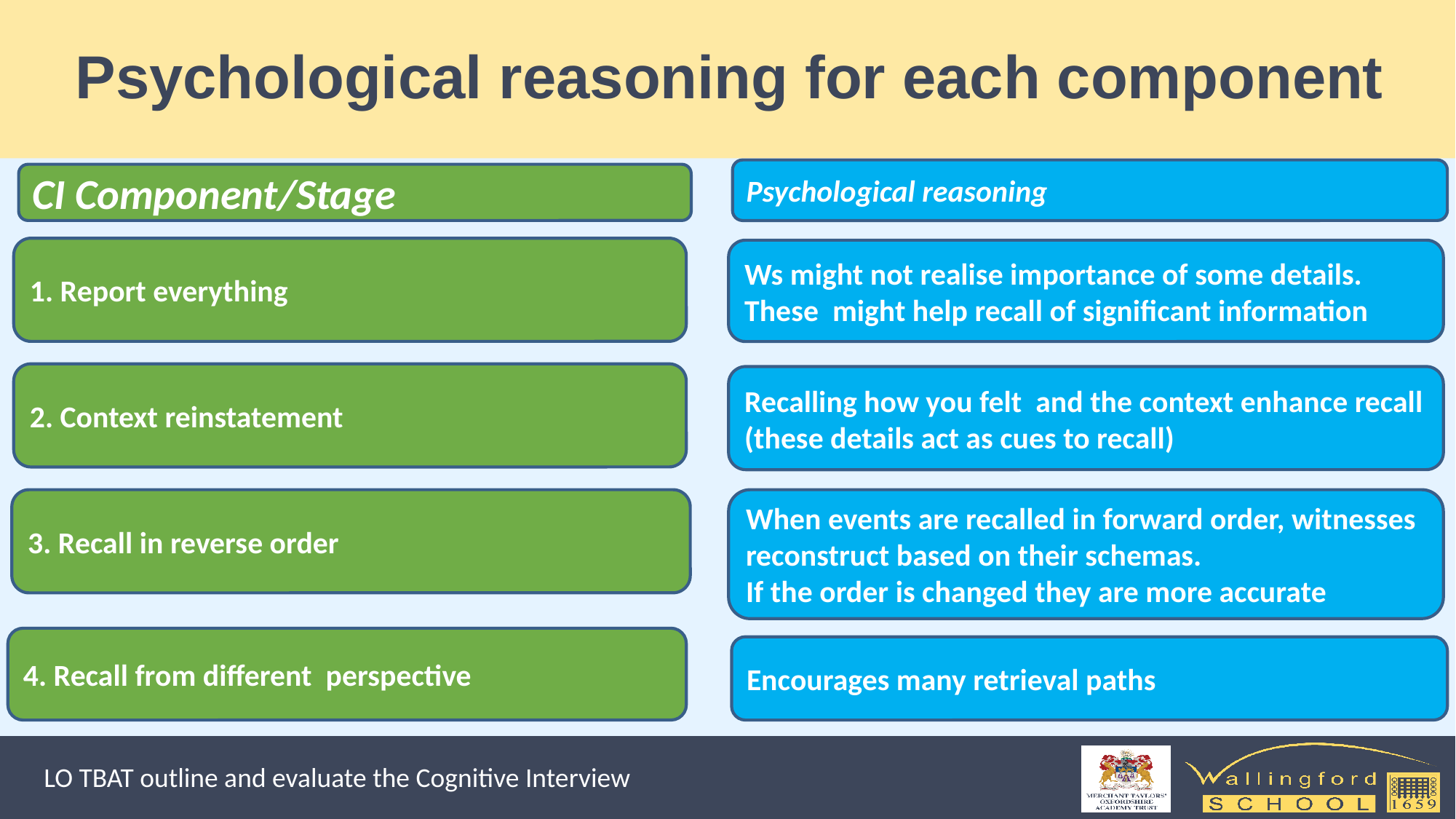

# Psychological reasoning for each component
Psychological reasoning
CI Component/Stage
1. Report everything
Ws might not realise importance of some details. These  might help recall of significant information
2. Context reinstatement
Recalling how you felt  and the context enhance recall (these details act as cues to recall)
3. Recall in reverse order
When events are recalled in forward order, witnesses reconstruct based on their schemas.
If the order is changed they are more accurate
4. Recall from different  perspective
Encourages many retrieval paths